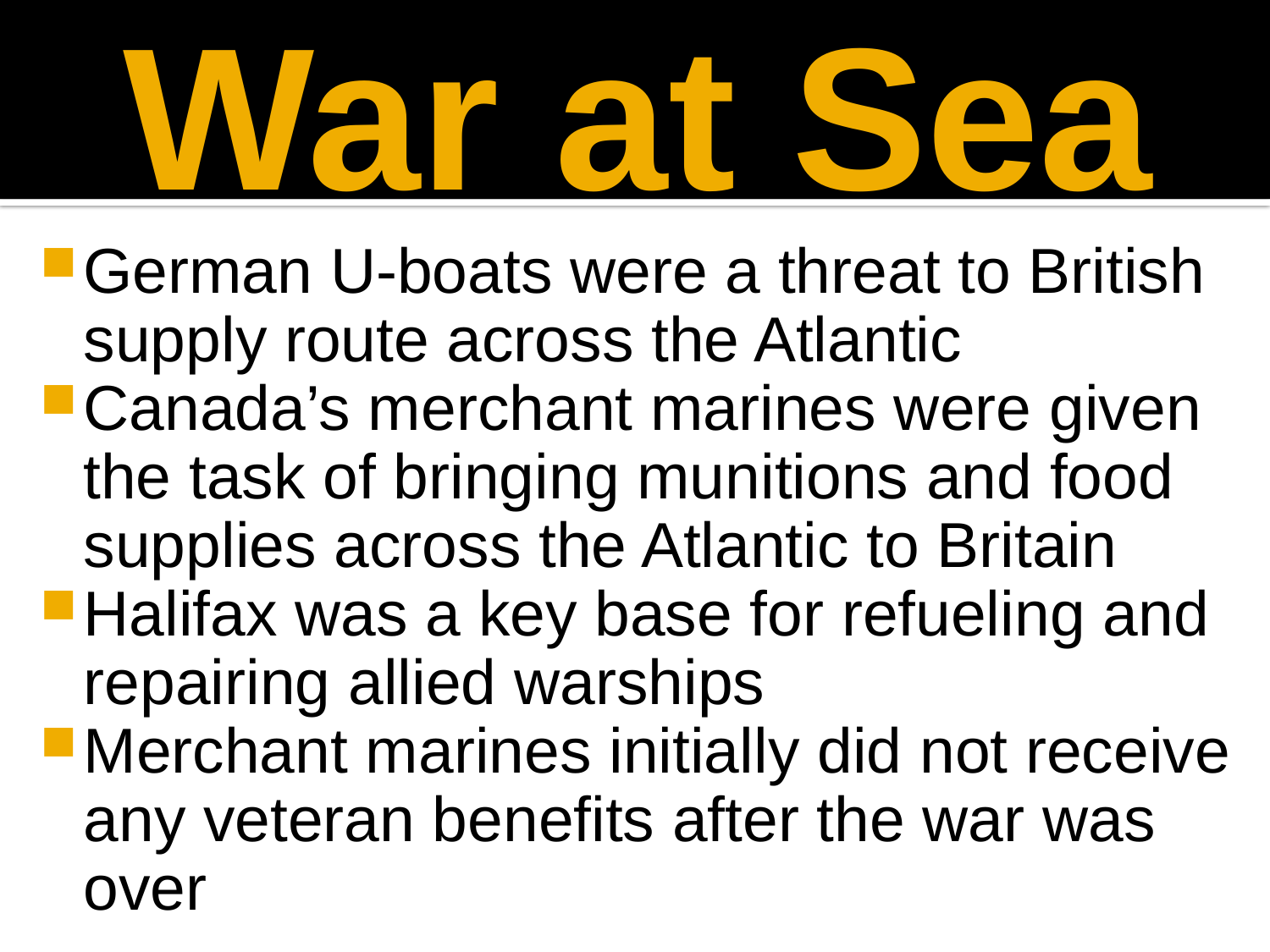

# War at Sea
German U-boats were a threat to British supply route across the Atlantic
Canada’s merchant marines were given the task of bringing munitions and food supplies across the Atlantic to Britain
Halifax was a key base for refueling and repairing allied warships
Merchant marines initially did not receive any veteran benefits after the war was over